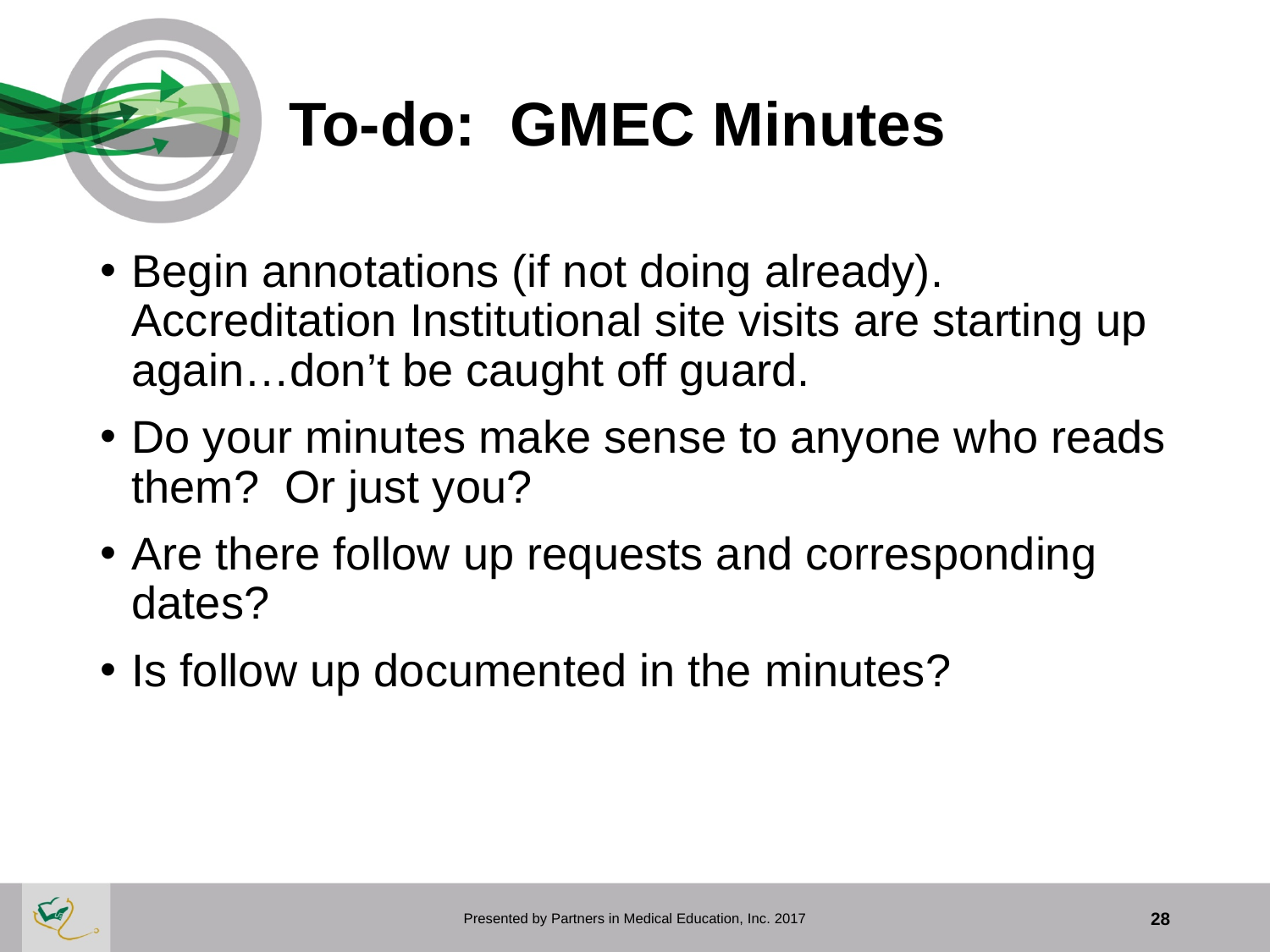

# To-do:  GMEC Minutes
Begin annotations (if not doing already).  Accreditation Institutional site visits are starting up again…don’t be caught off guard.
Do your minutes make sense to anyone who reads them?  Or just you?
Are there follow up requests and corresponding dates?
Is follow up documented in the minutes?
Presented by Partners in Medical Education, Inc. 2017
28